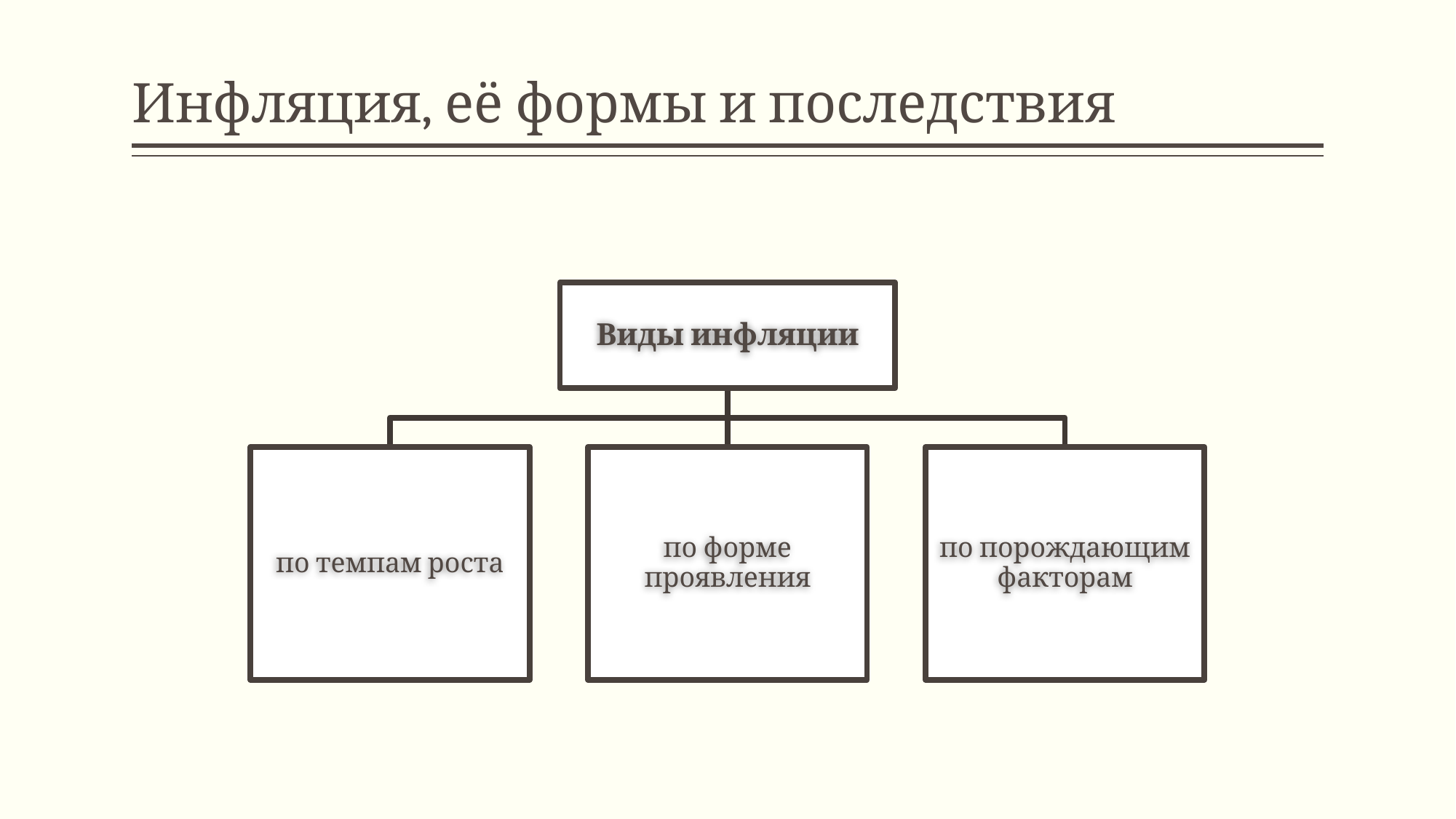

# Инфляция, её формы и последствия

Виды инфляции

по темпам роста

по форме проявления

по порождающим факторам